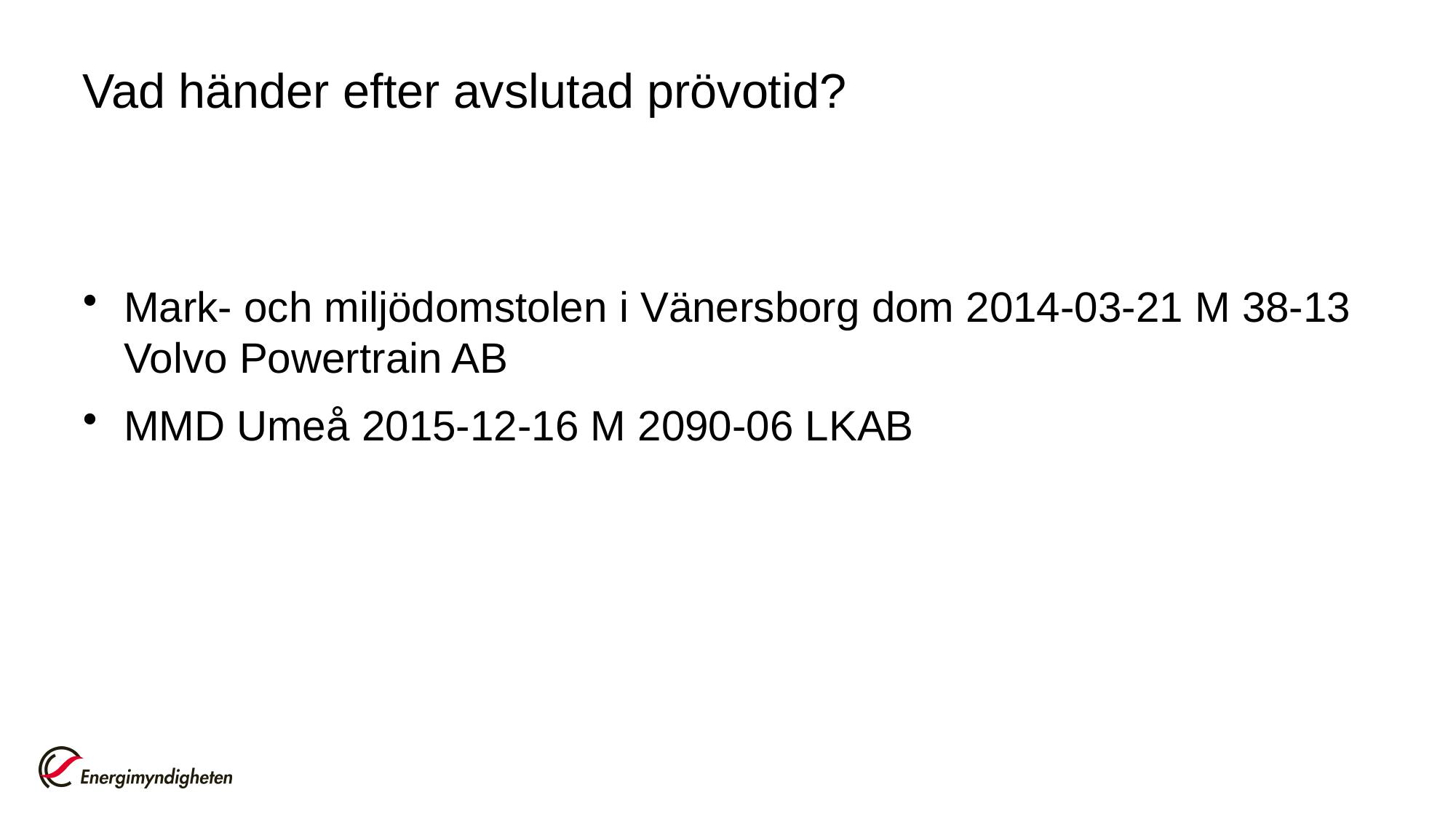

# Vad händer efter avslutad prövotid?

Mark- och miljödomstolen i Vänersborg dom 2014-03-21 M 38-13 Volvo Powertrain AB
MMD Umeå 2015-12-16 M 2090-06 LKAB